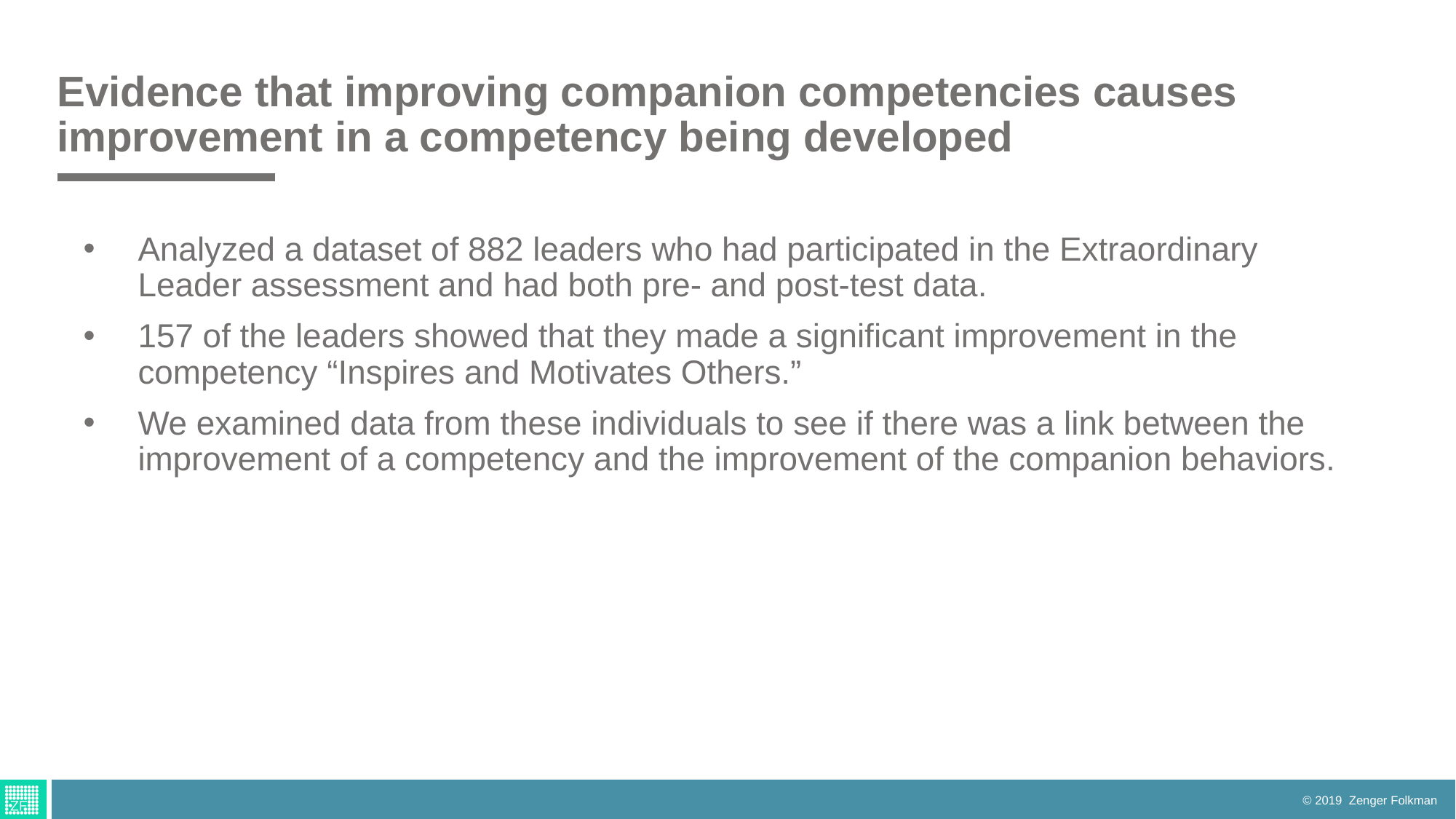

# Evidence that improving companion competencies causes improvement in a competency being developed
Analyzed a dataset of 882 leaders who had participated in the Extraordinary Leader assessment and had both pre- and post-test data.
157 of the leaders showed that they made a significant improvement in the competency “Inspires and Motivates Others.”
We examined data from these individuals to see if there was a link between the improvement of a competency and the improvement of the companion behaviors.